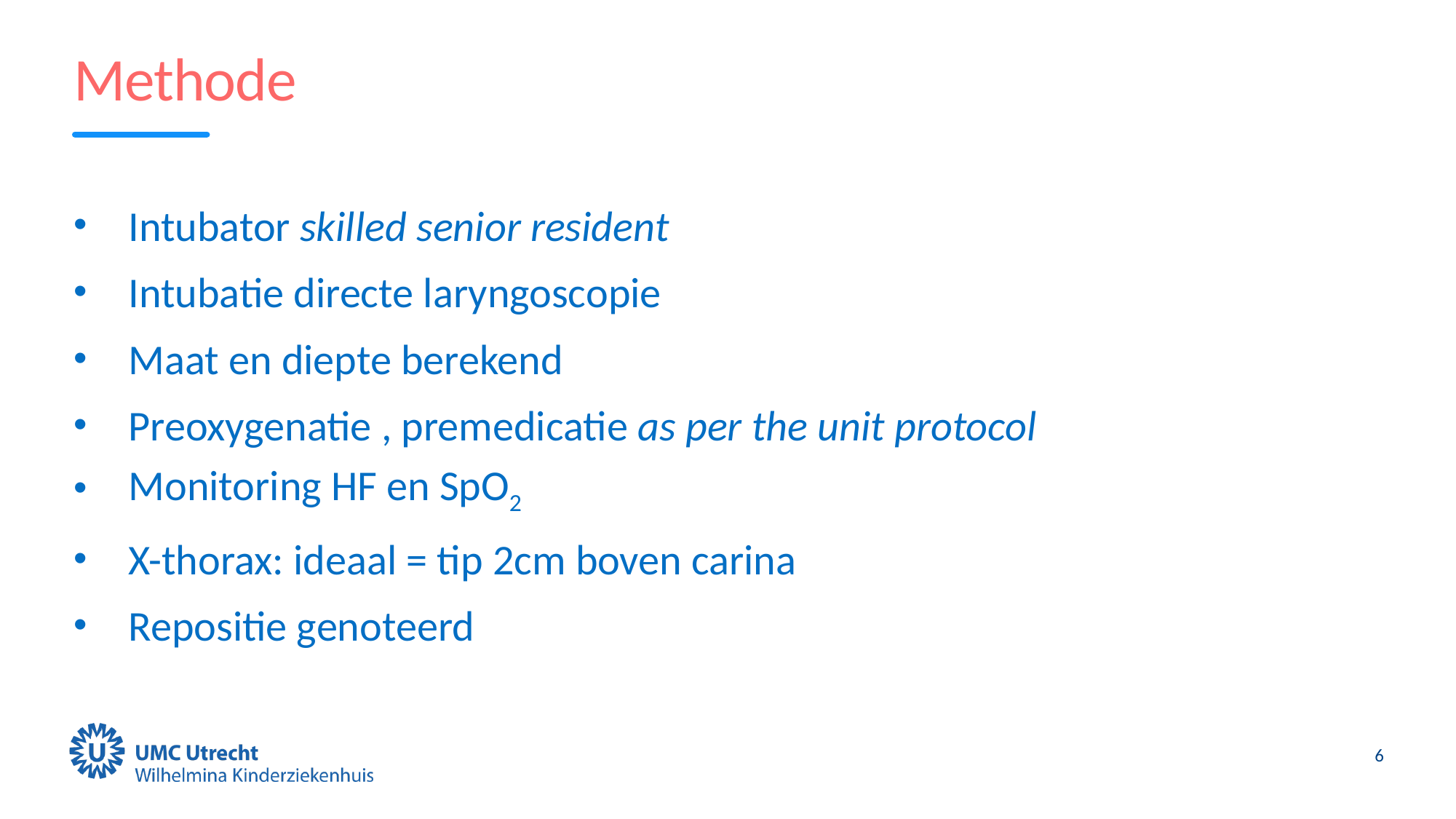

# Methode
Intubator skilled senior resident
Intubatie directe laryngoscopie
Maat en diepte berekend
Preoxygenatie , premedicatie as per the unit protocol
Monitoring HF en SpO2
X-thorax: ideaal = tip 2cm boven carina
Repositie genoteerd

6